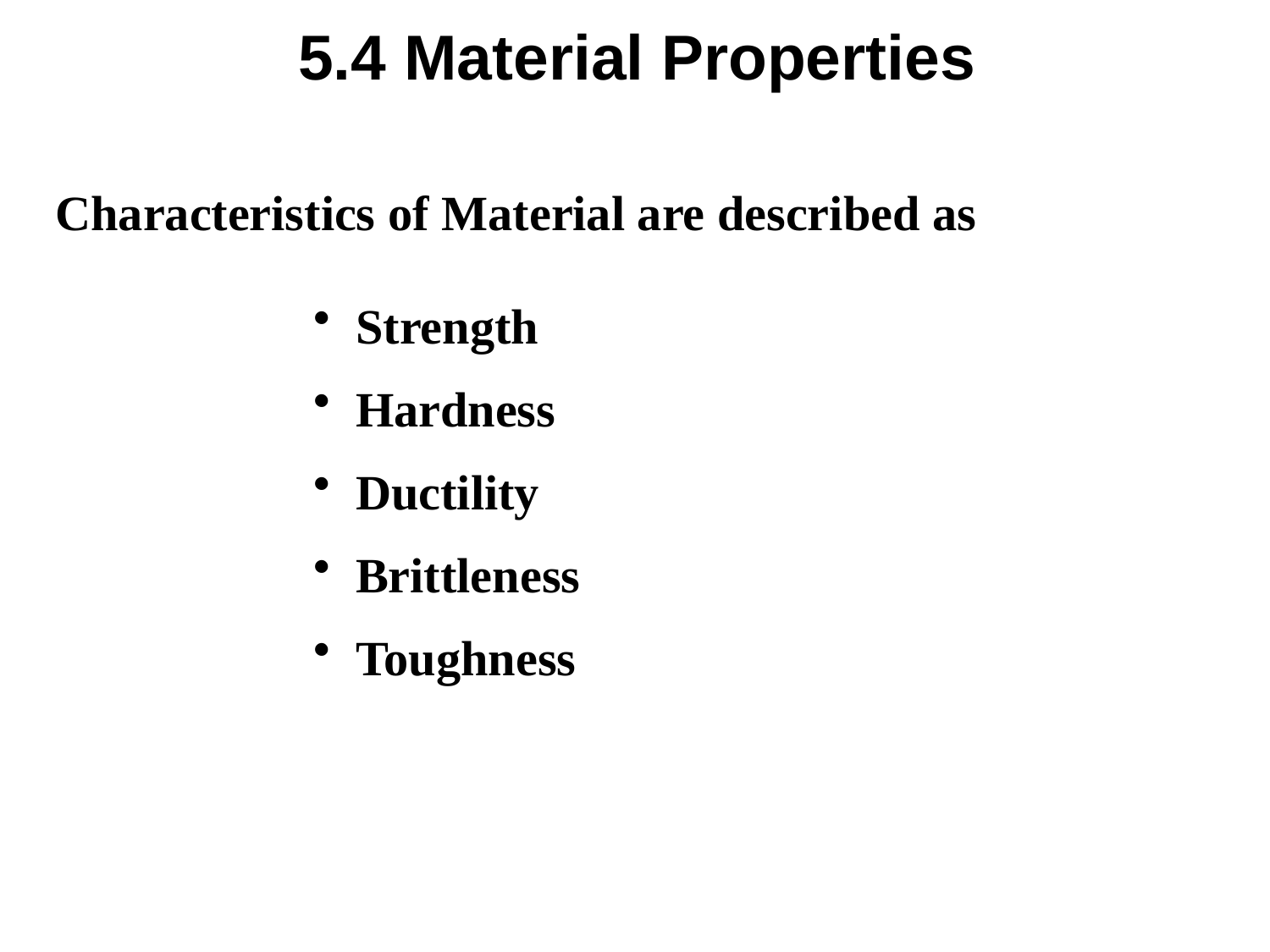

5.4 Material Properties

Characteristics of Material are described as

 Strength
 Hardness
 Ductility
 Brittleness
 Toughness